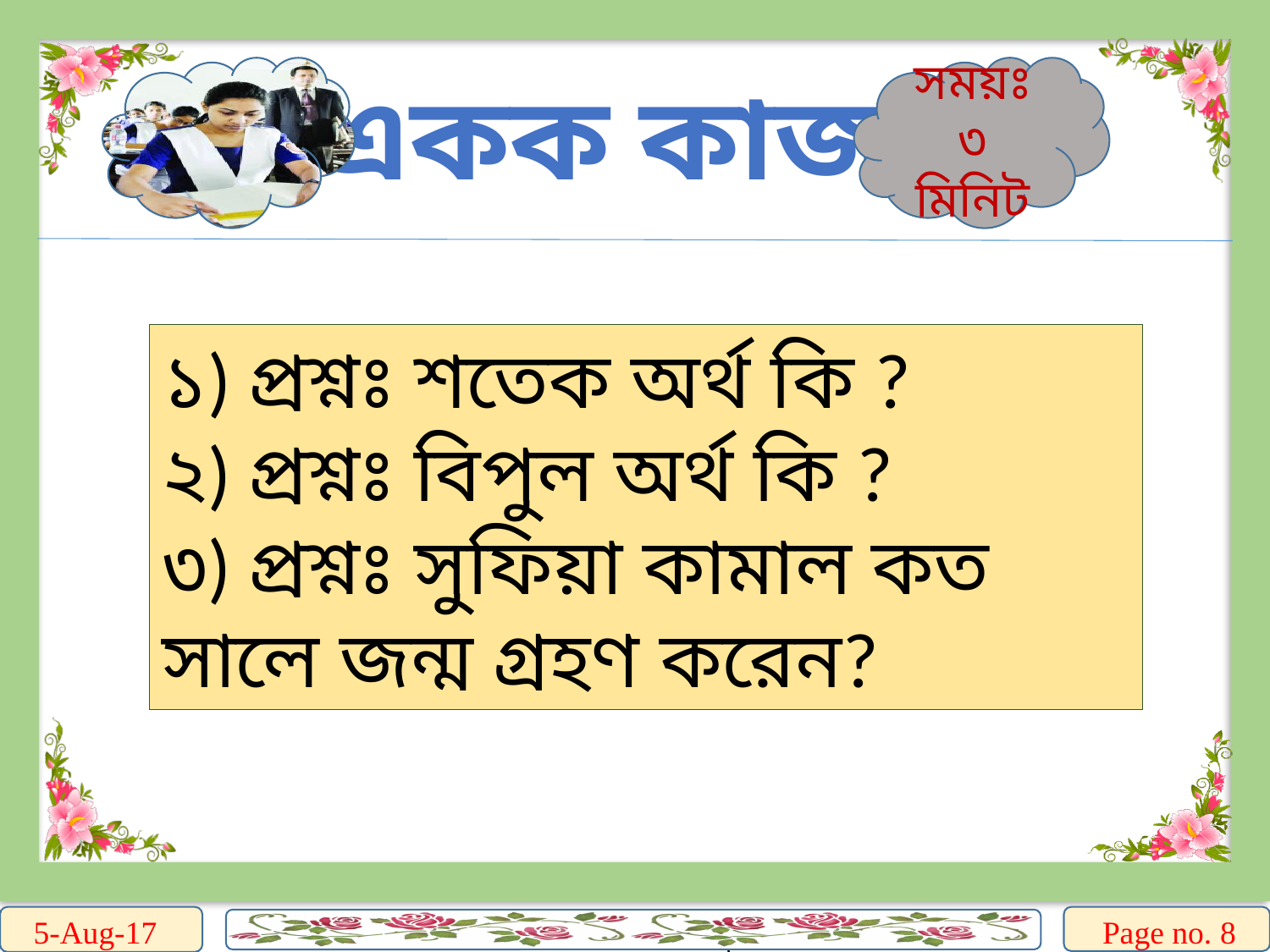

একক কাজ
সময়ঃ ৩ মিনিট
১) প্রশ্নঃ শতেক অর্থ কি ?
২) প্রশ্নঃ বিপুল অর্থ কি ?
৩) প্রশ্নঃ সুফিয়া কামাল কত সালে জন্ম গ্রহণ করেন?
১) শতেক অর্থ একশত ।
২) বিপুল অর্থ বিশাল।
৩) সুফিয়া কামাল ১৯১১ সালে জন্ম গ্রহণ করেন।
5-Aug-17

Page no. 8